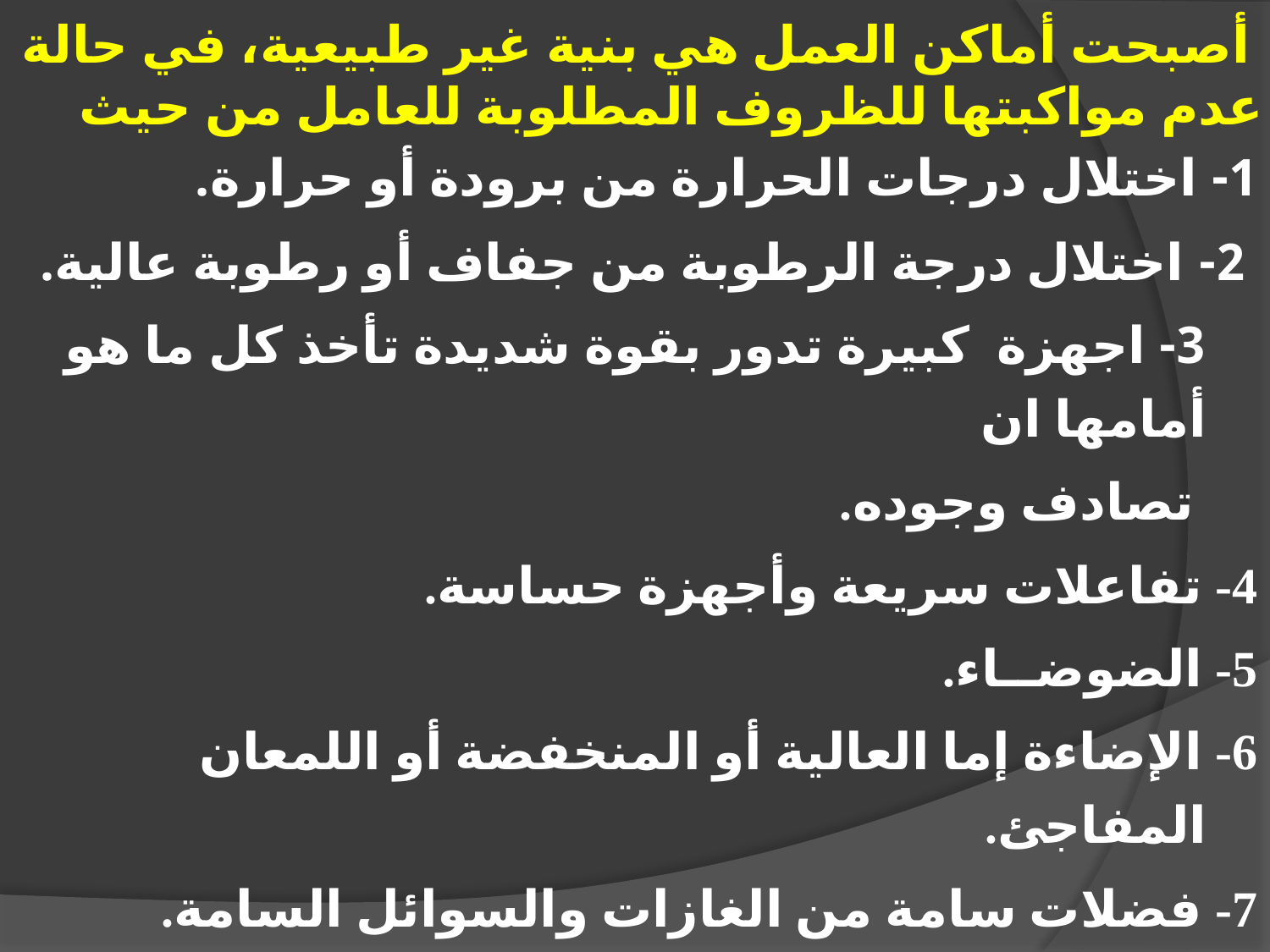

# أصبحت أماكن العمل هي بنية غير طبيعية، في حالة عدم مواكبتها للظروف المطلوبة للعامل من حيث
	1- اختلال درجات الحرارة من برودة أو حرارة.
	 2- اختلال درجة الرطوبة من جفاف أو رطوبة عالية.
    	3- اجهزة  كبيرة تدور بقوة شديدة تأخذ كل ما هو أمامها ان
		 تصادف وجوده.
	4- تفاعلات سريعة وأجهزة حساسة.
	5- الضوضــاء.
	6- الإضاءة إما العالية أو المنخفضة أو اللمعان المفاجئ.
	7- فضلات سامة من الغازات والسوائل السامة.